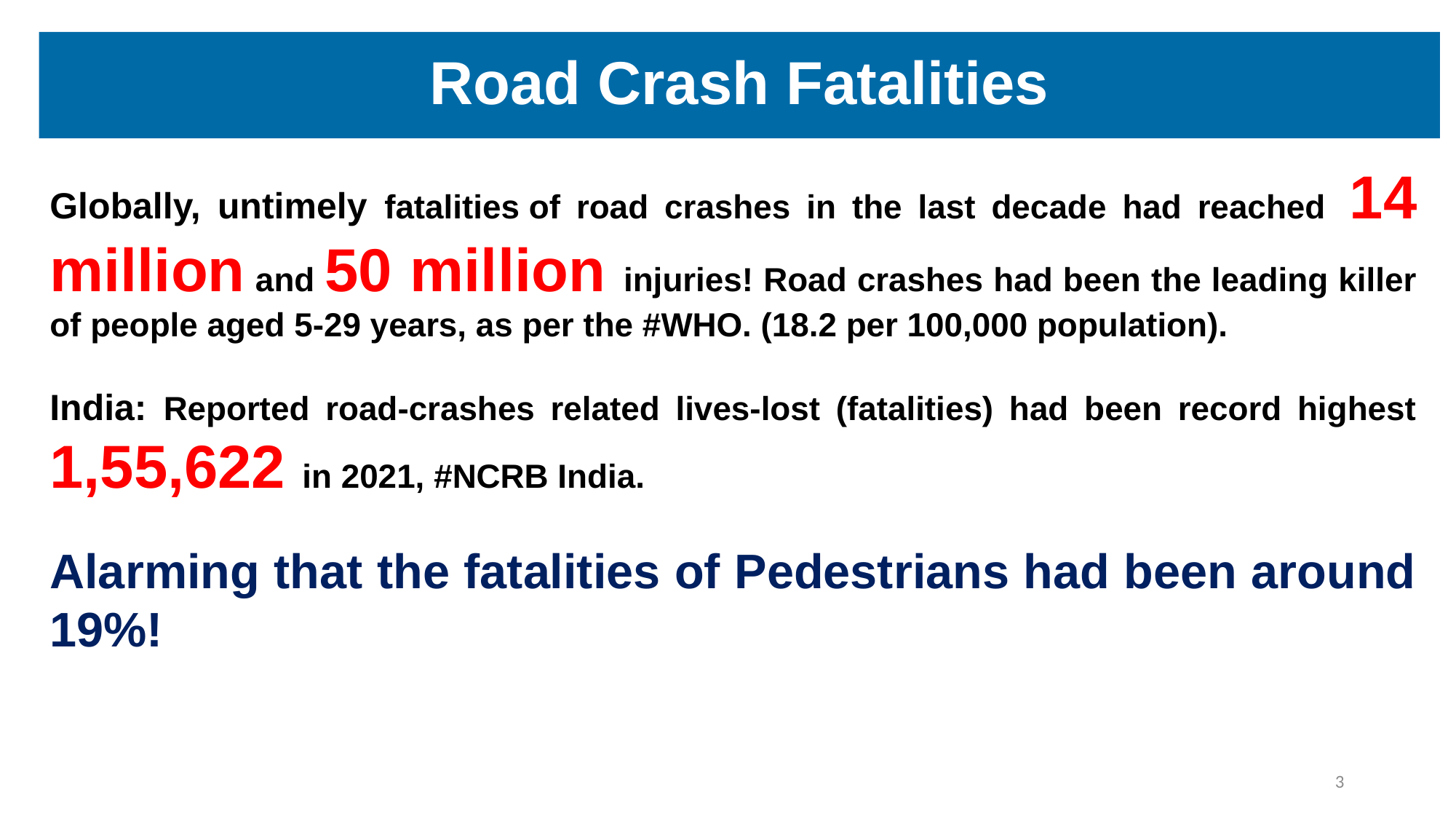

# Road Crash Fatalities
Globally, untimely fatalities of road crashes in the last decade had reached 14 million and 50 million injuries! Road crashes had been the leading killer of people aged 5-29 years, as per the #WHO. (18.2 per 100,000 population).

India: Reported road-crashes related lives-lost (fatalities) had been record highest 1,55,622 in 2021, #NCRB India.

Alarming that the fatalities of Pedestrians had been around 19%!

3